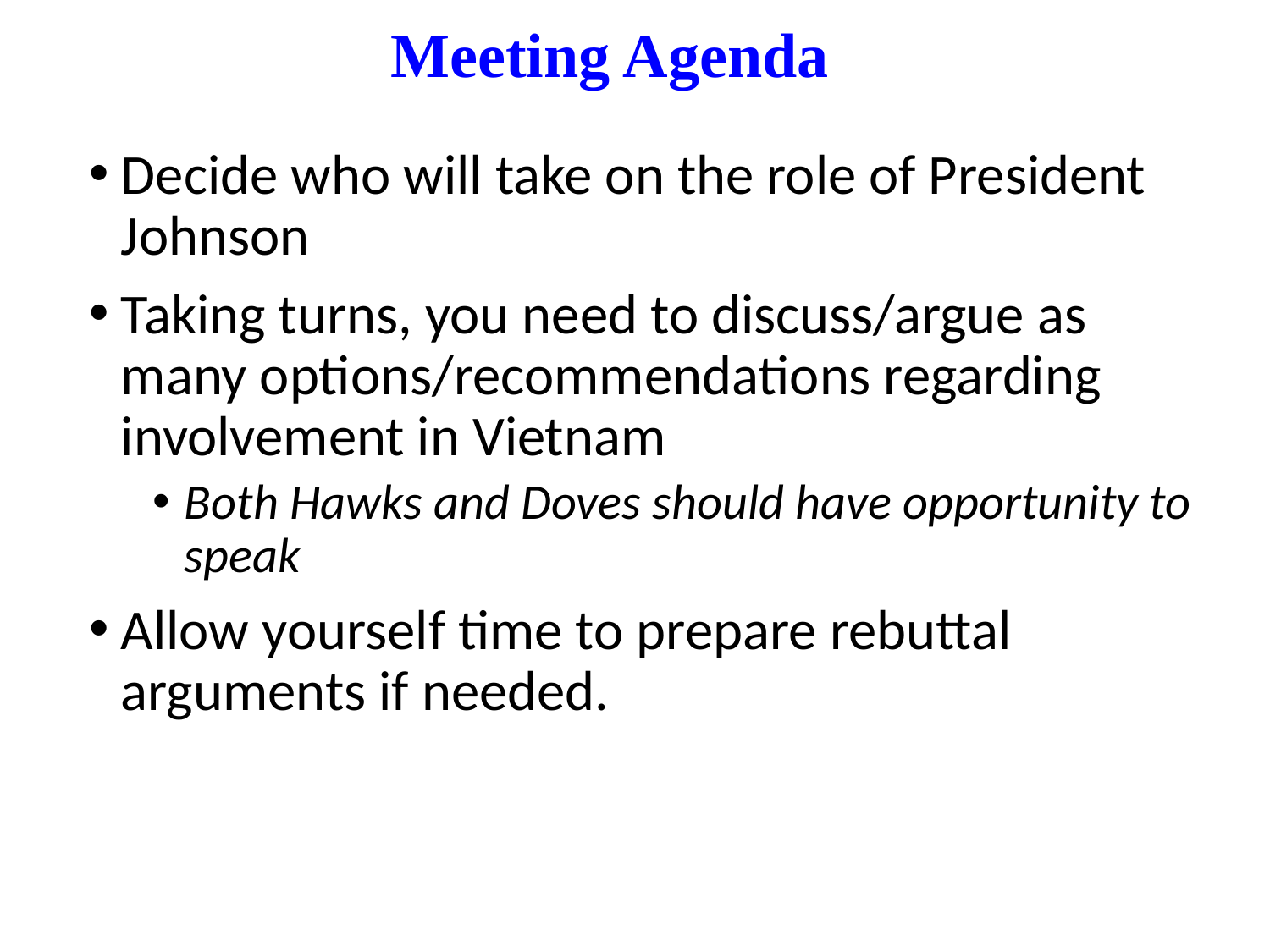

# Meeting Agenda
Decide who will take on the role of President Johnson
Taking turns, you need to discuss/argue as many options/recommendations regarding involvement in Vietnam
Both Hawks and Doves should have opportunity to speak
Allow yourself time to prepare rebuttal arguments if needed.